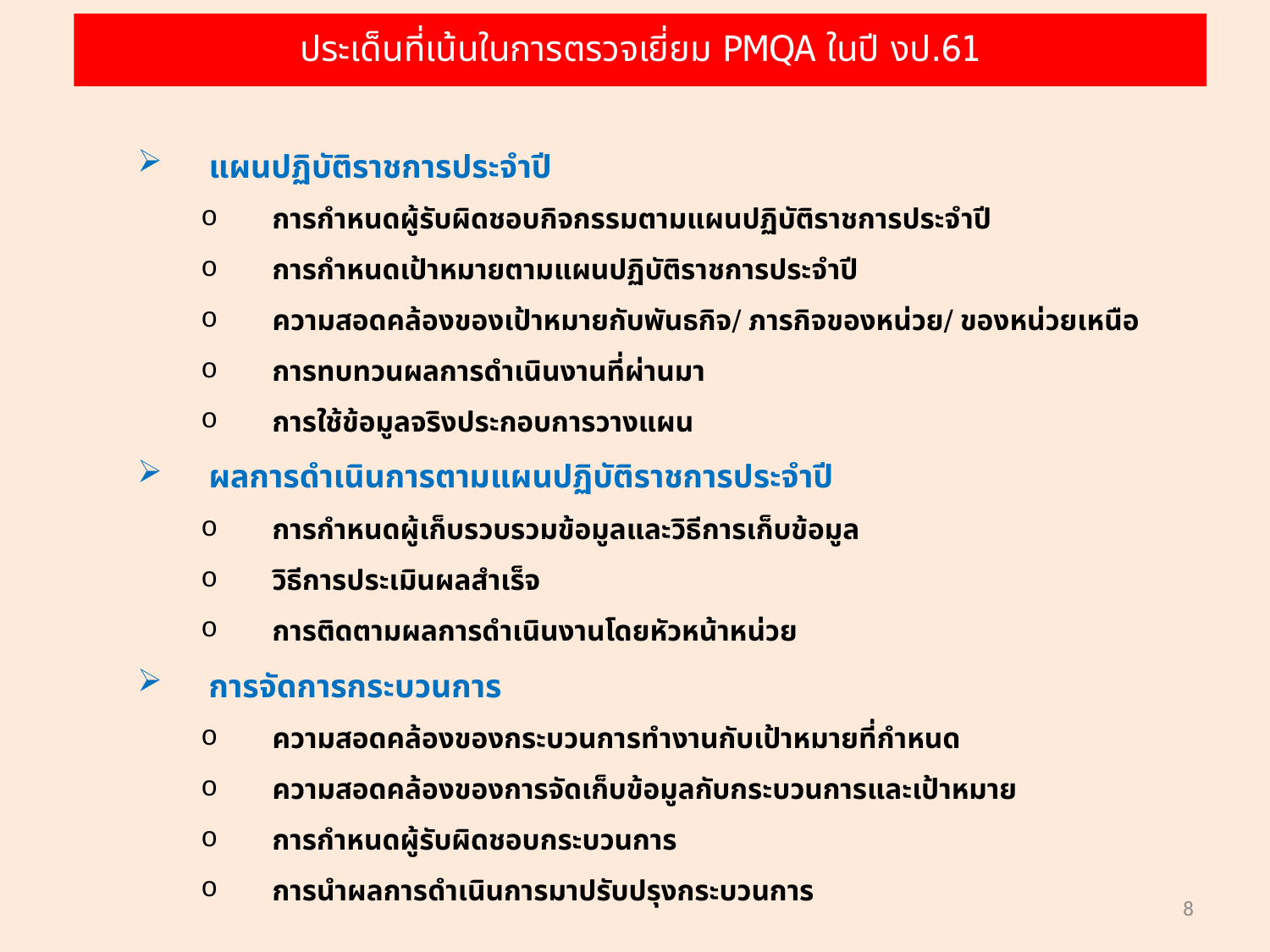

ประเด็นที่เน้นในการตรวจเยี่ยม PMQA ในปี งป.61
แผนปฏิบัติราชการประจำปี
การกำหนดผู้รับผิดชอบกิจกรรมตามแผนปฏิบัติราชการประจำปี
การกำหนดเป้าหมายตามแผนปฏิบัติราชการประจำปี
ความสอดคล้องของเป้าหมายกับพันธกิจ/ภารกิจของหน่วย/ของหน่วยเหนือ
การทบทวนผลการดำเนินงานที่ผ่านมา
การใช้ข้อมูลจริงประกอบการวางแผน
ผลการดำเนินการตามแผนปฏิบัติราชการประจำปี
การกำหนดผู้เก็บรวบรวมข้อมูลและวิธีการเก็บข้อมูล
วิธีการประเมินผลสำเร็จ
การติดตามผลการดำเนินงานโดยหัวหน้าหน่วย
การจัดการกระบวนการ
ความสอดคล้องของกระบวนการทำงานกับเป้าหมายที่กำหนด
ความสอดคล้องของการจัดเก็บข้อมูลกับกระบวนการและเป้าหมาย
การกำหนดผู้รับผิดชอบกระบวนการ
การนำผลการดำเนินการมาปรับปรุงกระบวนการ

8